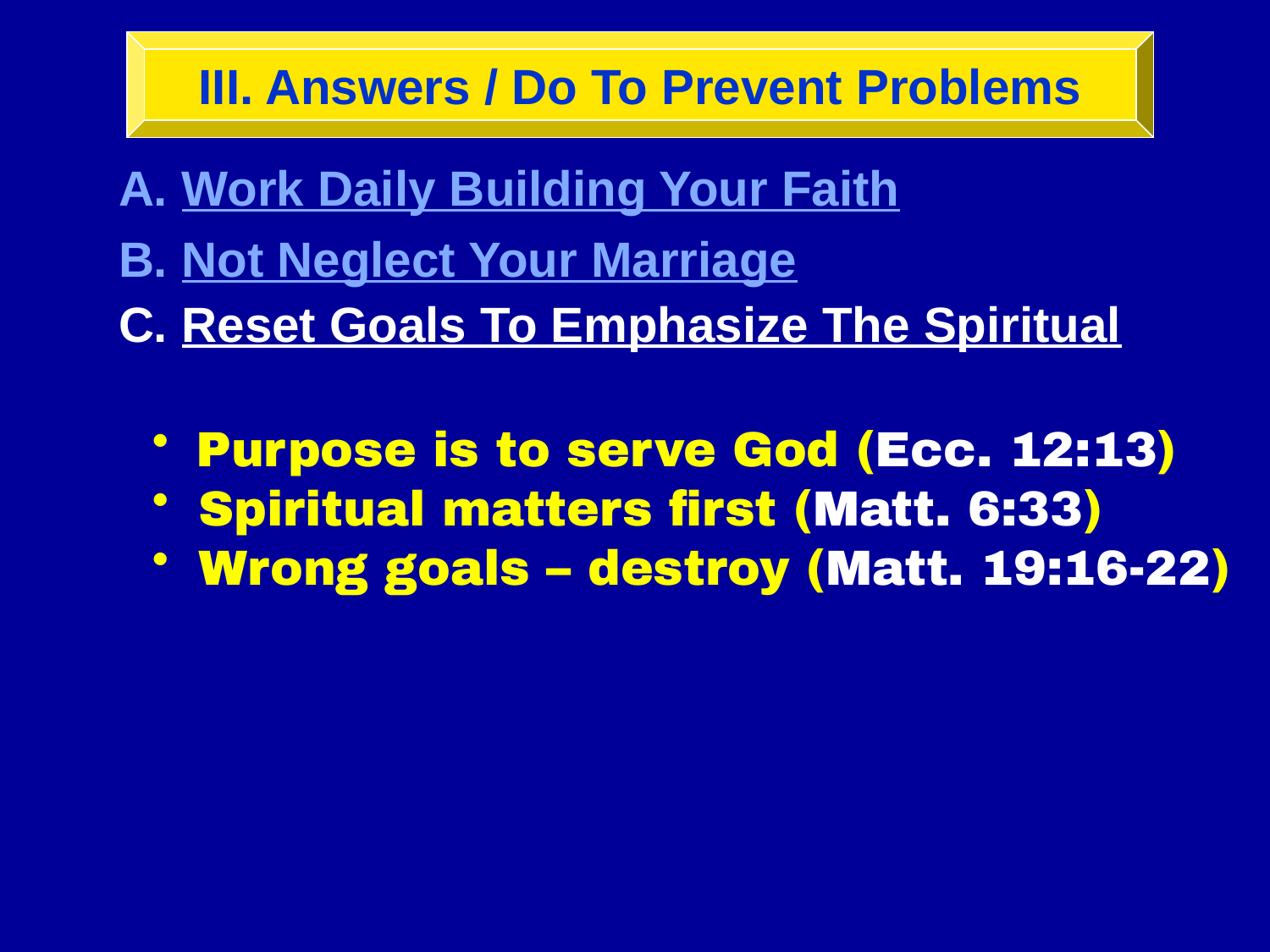

III. Answers / Do To Prevent Problems
A. Work Daily Building Your Faith
B. Not Neglect Your Marriage
C. Reset Goals To Emphasize The Spiritual

 Purpose is to serve God (Ecc. 12:13)
 Spiritual matters first (Matt. 6:33)
 Wrong goals – destroy (Matt. 19:16-22)